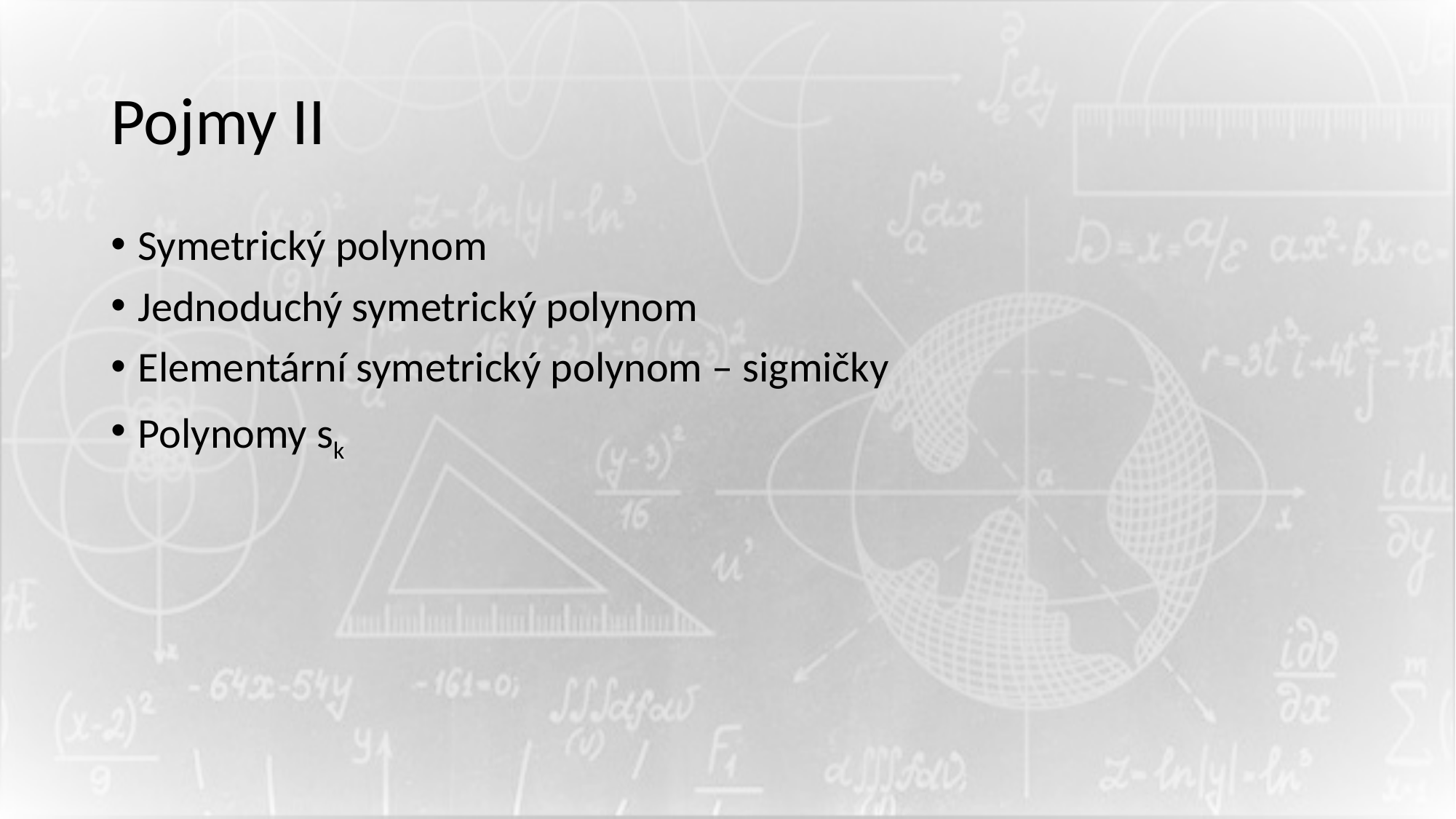

# Pojmy II
Symetrický polynom
Jednoduchý symetrický polynom
Elementární symetrický polynom – sigmičky
Polynomy sk